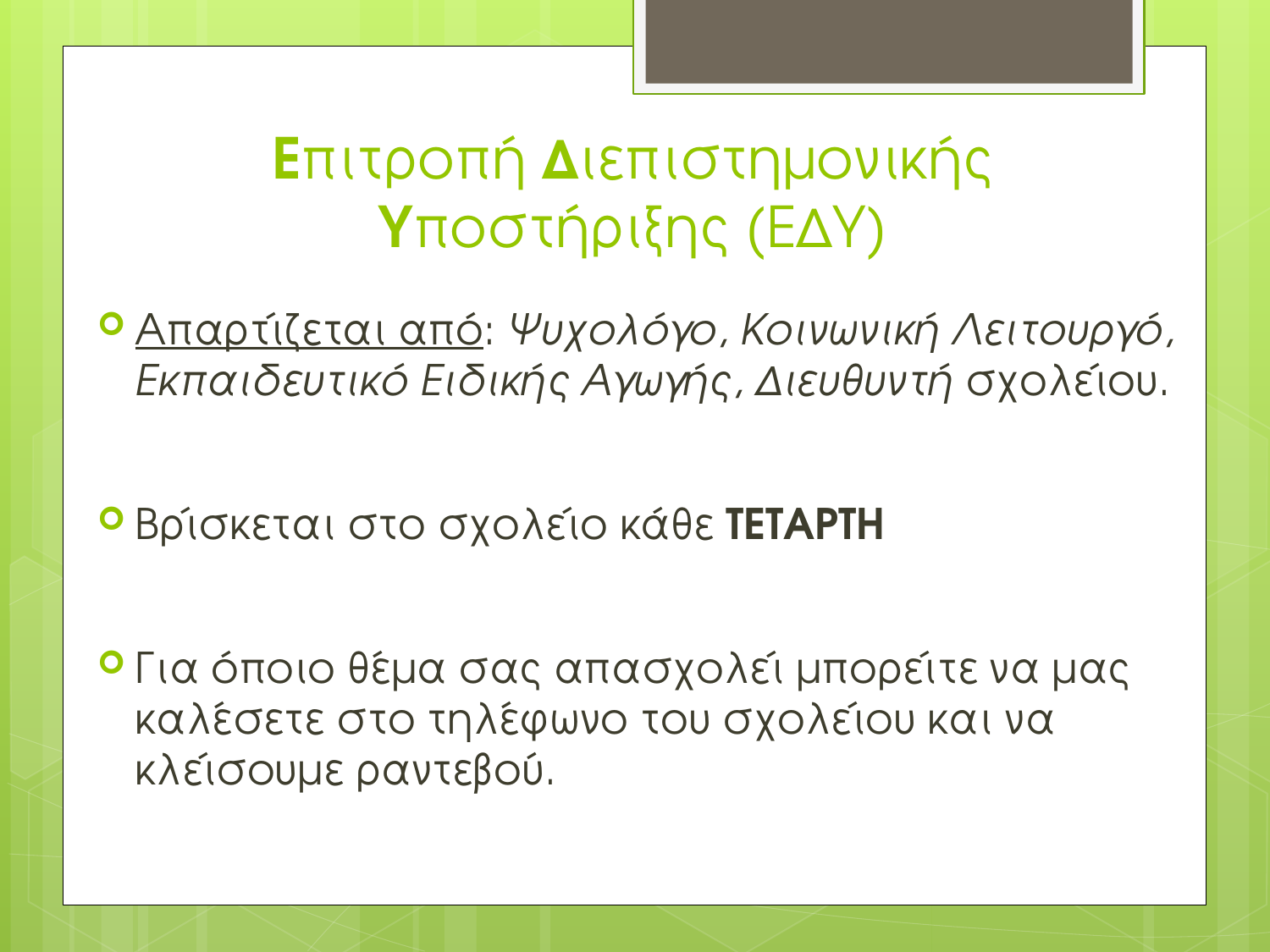

# Επιτροπή Διεπιστημονικής Υποστήριξης (ΕΔΥ)
Απαρτίζεται από: Ψυχολόγο, Κοινωνική Λειτουργό, Εκπαιδευτικό Ειδικής Αγωγής, Διευθυντή σχολείου.

Βρίσκεται στο σχολείο κάθε ΤΕΤΑΡΤΗ

Για όποιο θέμα σας απασχολεί μπορείτε να μας καλέσετε στο τηλέφωνο του σχολείου και να κλείσουμε ραντεβού.